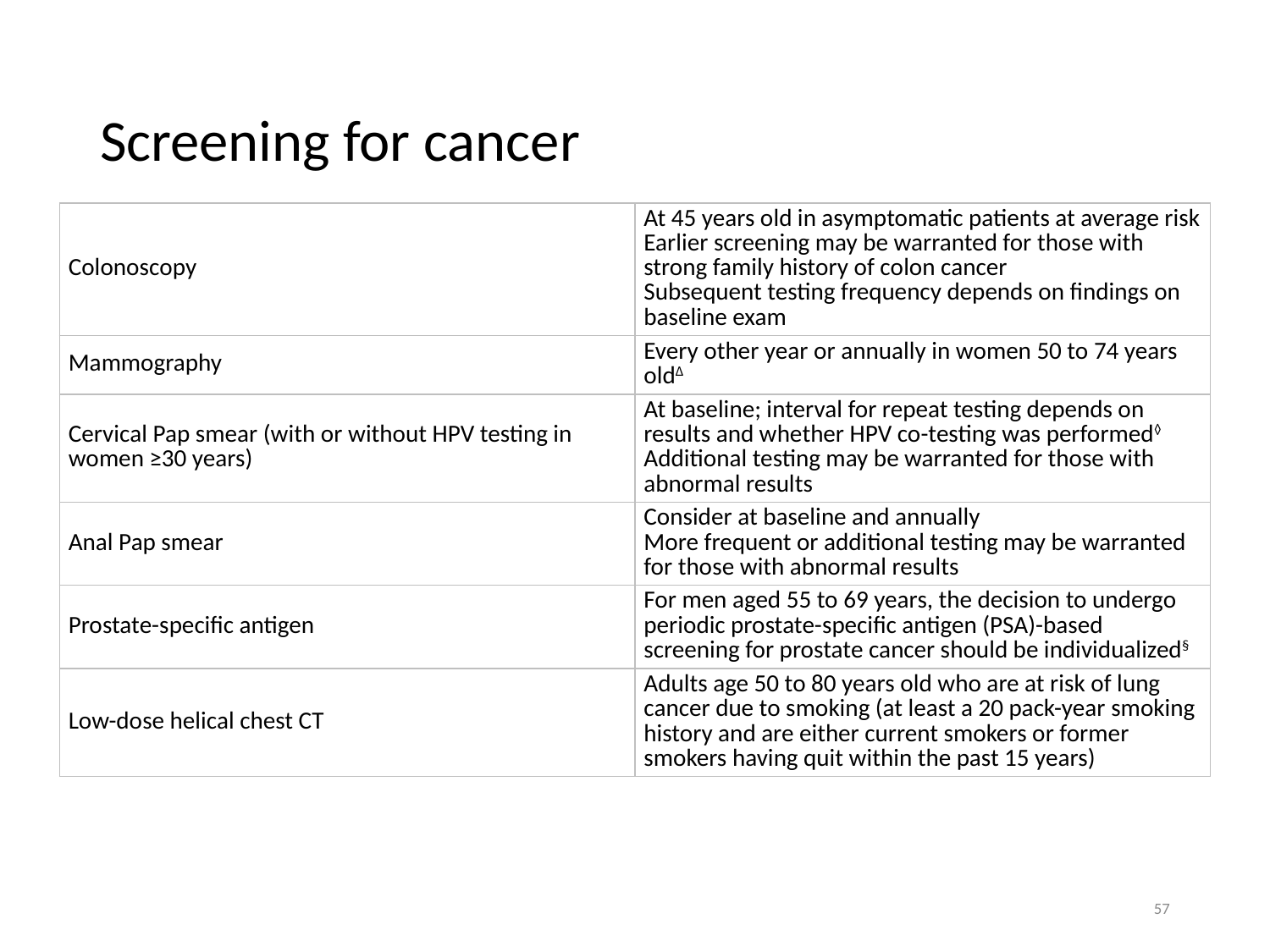

# Screening for cancer
| Colonoscopy | At 45 years old in asymptomatic patients at average risk Earlier screening may be warranted for those with strong family history of colon cancer Subsequent testing frequency depends on findings on baseline exam |
| --- | --- |
| Mammography | Every other year or annually in women 50 to 74 years oldΔ |
| Cervical Pap smear (with or without HPV testing in women ≥30 years) | At baseline; interval for repeat testing depends on results and whether HPV co-testing was performed◊ Additional testing may be warranted for those with abnormal results |
| Anal Pap smear | Consider at baseline and annually More frequent or additional testing may be warranted for those with abnormal results |
| Prostate-specific antigen | For men aged 55 to 69 years, the decision to undergo periodic prostate-specific antigen (PSA)-based screening for prostate cancer should be individualized§ |
| Low-dose helical chest CT | Adults age 50 to 80 years old who are at risk of lung cancer due to smoking (at least a 20 pack-year smoking history and are either current smokers or former smokers having quit within the past 15 years) |
57